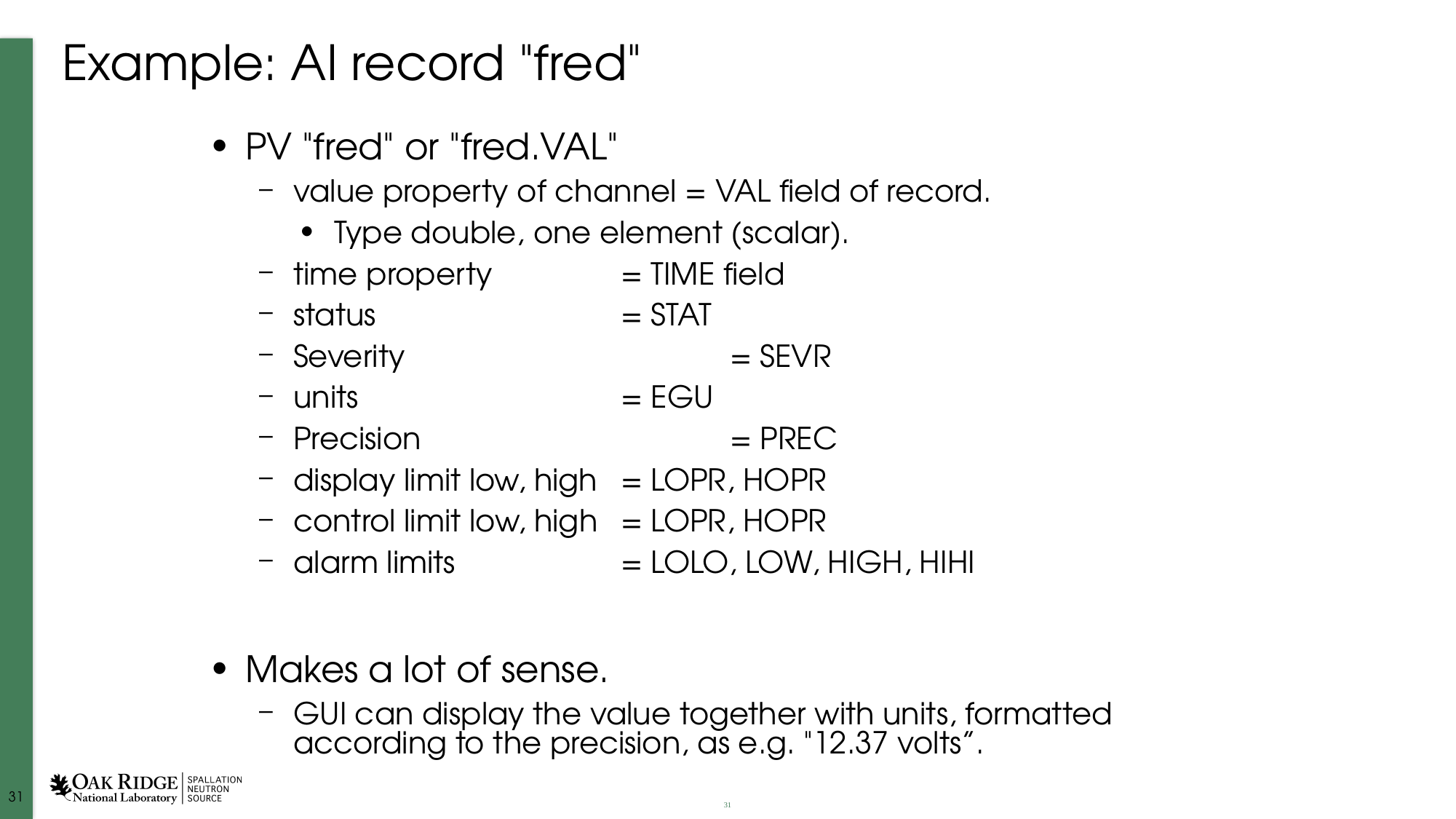

# Example: AI record "fred"
PV "fred" or "fred.VAL"
value property of channel = VAL field of record.
Type double, one element (scalar).
time property 		= TIME field
status 			= STAT
Severity		 	= SEVR
units 			= EGU
Precision			= PREC
display limit low, high	= LOPR, HOPR
control limit low, high	= LOPR, HOPR
alarm limits 		= LOLO, LOW, HIGH, HIHI

Makes a lot of sense.
GUI can display the value together with units, formatted according to the precision, as e.g. "12.37 volts”.
31